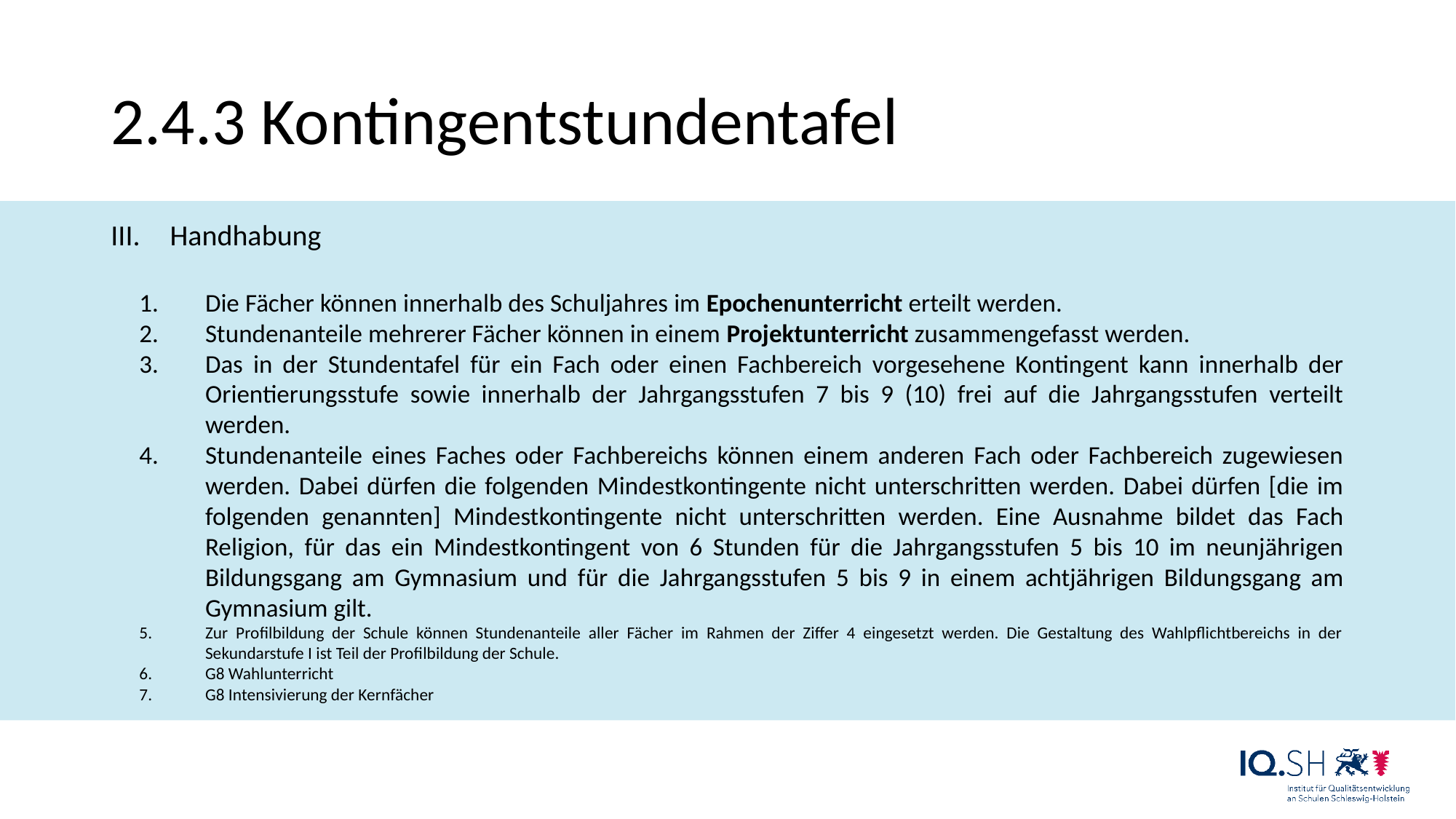

# 2.4.3 Kontingentstundentafel
Handhabung
Die Fächer können innerhalb des Schuljahres im Epochenunterricht erteilt werden.
Stundenanteile mehrerer Fächer können in einem Projektunterricht zusammengefasst werden.
Das in der Stundentafel für ein Fach oder einen Fachbereich vorgesehene Kontingent kann innerhalb der Orientierungsstufe sowie innerhalb der Jahrgangsstufen 7 bis 9 (10) frei auf die Jahrgangsstufen verteilt werden.
Stundenanteile eines Faches oder Fachbereichs können einem anderen Fach oder Fachbereich zugewiesen werden. Dabei dürfen die folgenden Mindestkontingente nicht unterschritten werden. Dabei dürfen [die im folgenden genannten] Mindestkontingente nicht unterschritten werden. Eine Ausnahme bildet das Fach Religion, für das ein Mindestkontingent von 6 Stunden für die Jahrgangsstufen 5 bis 10 im neunjährigen Bildungsgang am Gymnasium und für die Jahrgangsstufen 5 bis 9 in einem achtjährigen Bildungsgang am Gymnasium gilt.
Zur Profilbildung der Schule können Stundenanteile aller Fächer im Rahmen der Ziffer 4 eingesetzt werden. Die Gestaltung des Wahlpflichtbereichs in der Sekundarstufe I ist Teil der Profilbildung der Schule.
G8 Wahlunterricht
G8 Intensivierung der Kernfächer